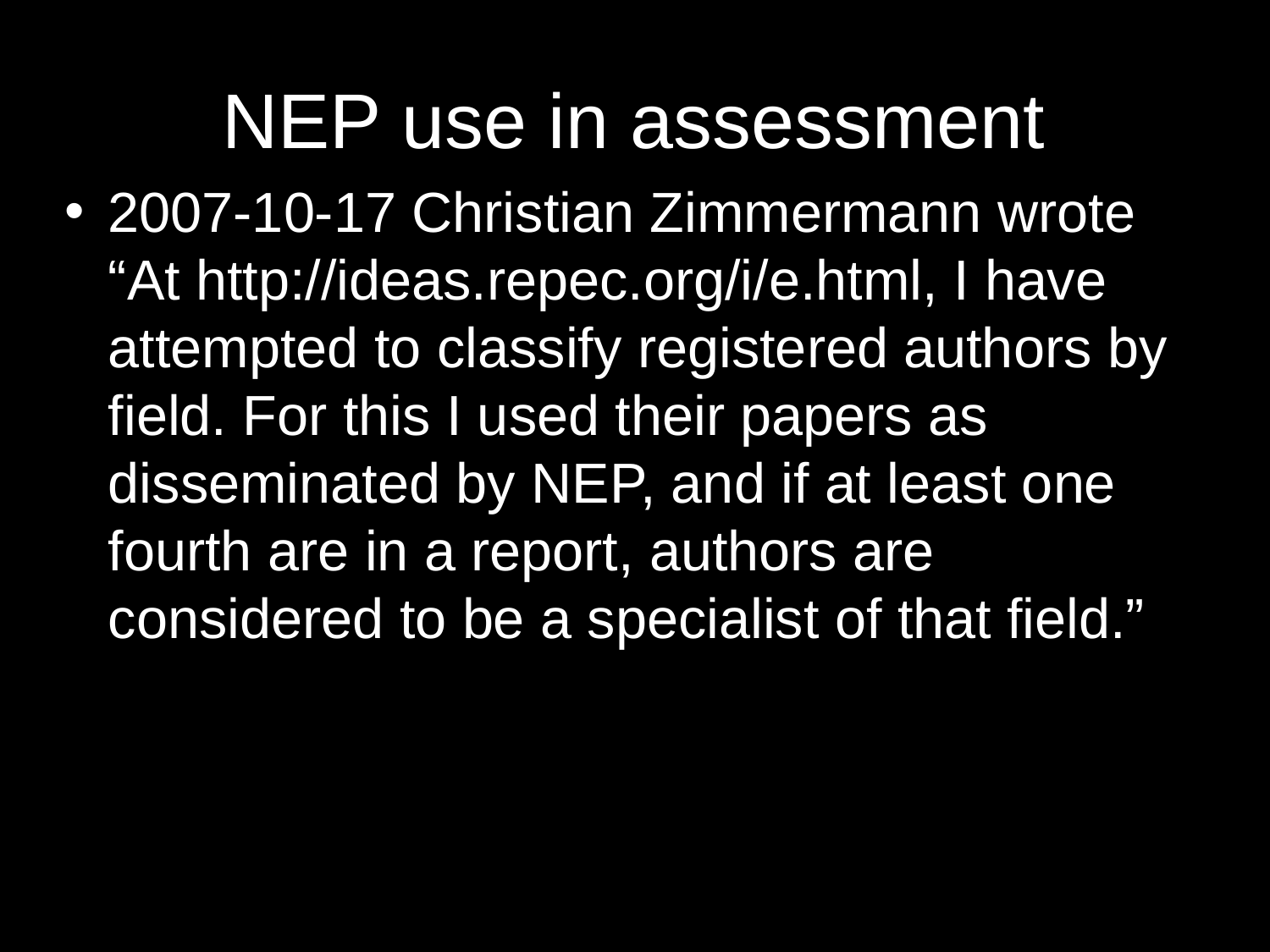

# NEP use in assessment
2007-10-17 Christian Zimmermann wrote “At http://ideas.repec.org/i/e.html, I have attempted to classify registered authors by field. For this I used their papers as disseminated by NEP, and if at least one fourth are in a report, authors are considered to be a specialist of that field.”